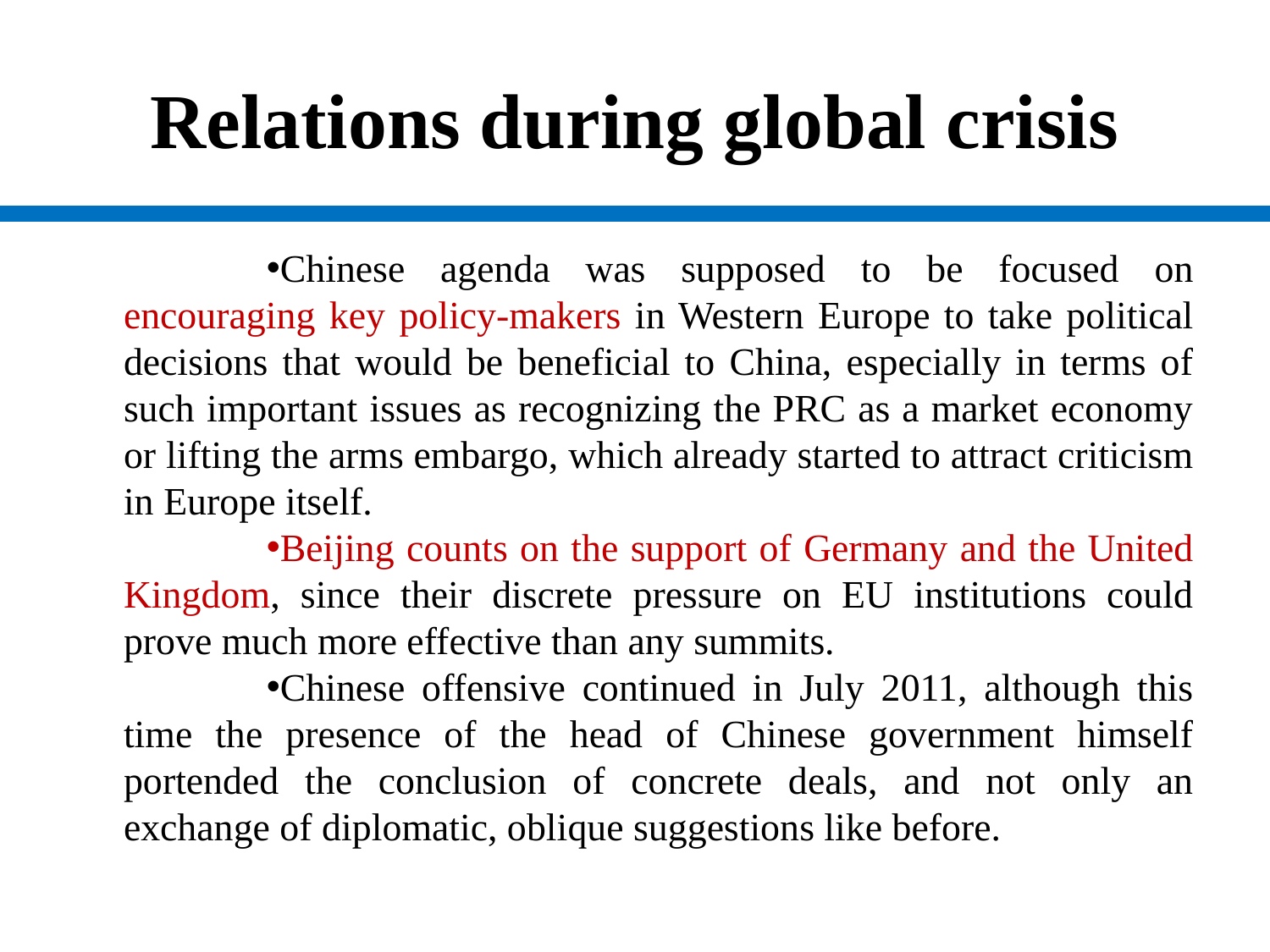

# Relations during global crisis

Chinese agenda was supposed to be focused on encouraging key policy-makers in Western Europe to take political decisions that would be beneficial to China, especially in terms of such important issues as recognizing the PRC as a market economy or lifting the arms embargo, which already started to attract criticism in Europe itself.
Beijing counts on the support of Germany and the United Kingdom, since their discrete pressure on EU institutions could prove much more effective than any summits.
Chinese offensive continued in July 2011, although this time the presence of the head of Chinese government himself portended the conclusion of concrete deals, and not only an exchange of diplomatic, oblique suggestions like before.